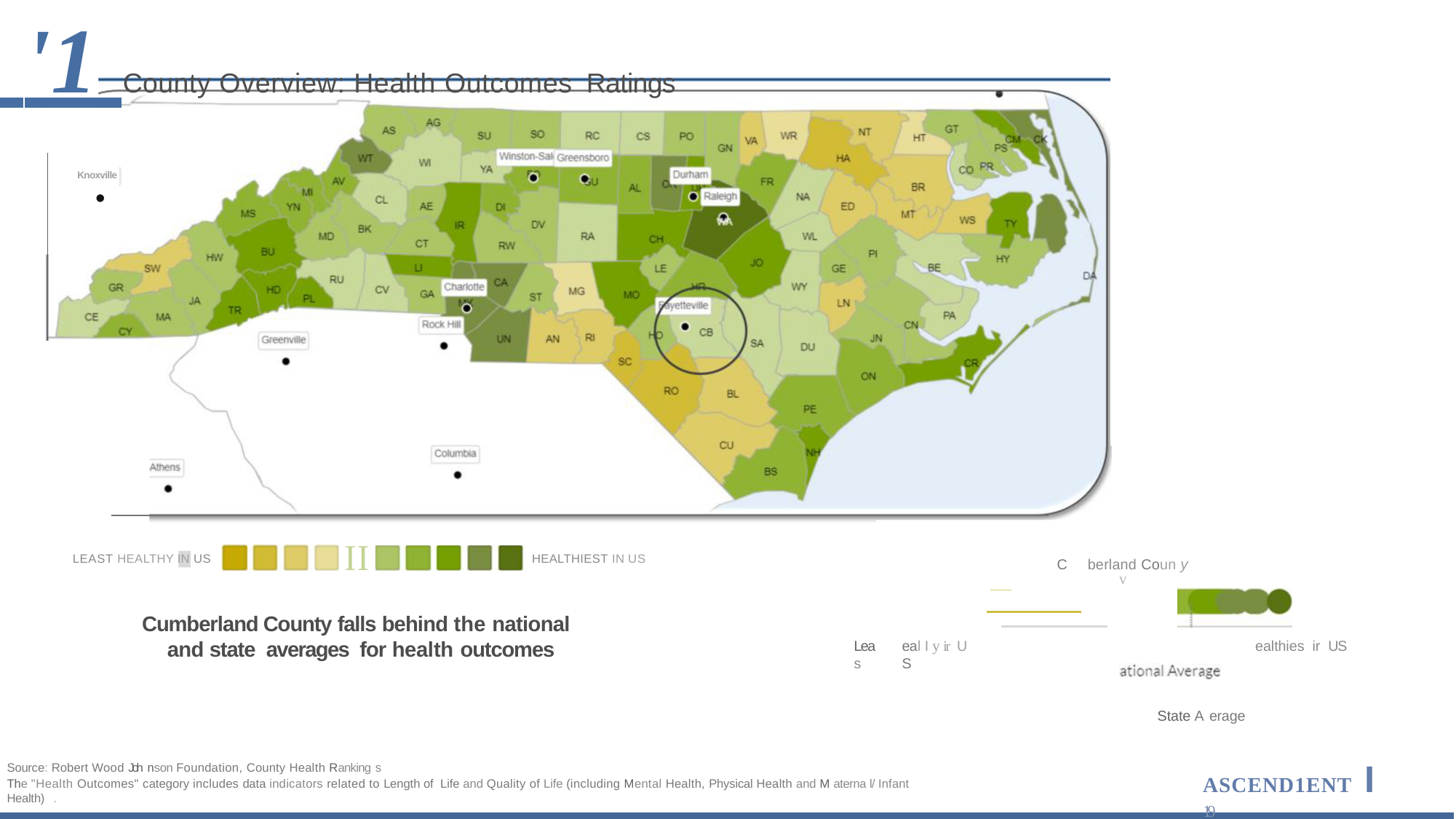

# '1 County Overview: Health Outcomes Ratings

Knoxville
•

II

LEAST HEALTHY IN US
HEALTHIEST IN US
C	berland Coun y
V

Cumberland County falls behind the national  and state  averages  for health outcomes

eal I y ir   U         S
Lea s
ealthies  ir US

State A erage
ASCEND1ENT  I 19
Source: Robert Wood Joh    nson Foundation, County Health Ranking s
The "Health Outcomes" category includes data indicators related to Length of  Life and Quality of Life (including Mental Health, Physical Health and M aterna l/ Infant Health)  .